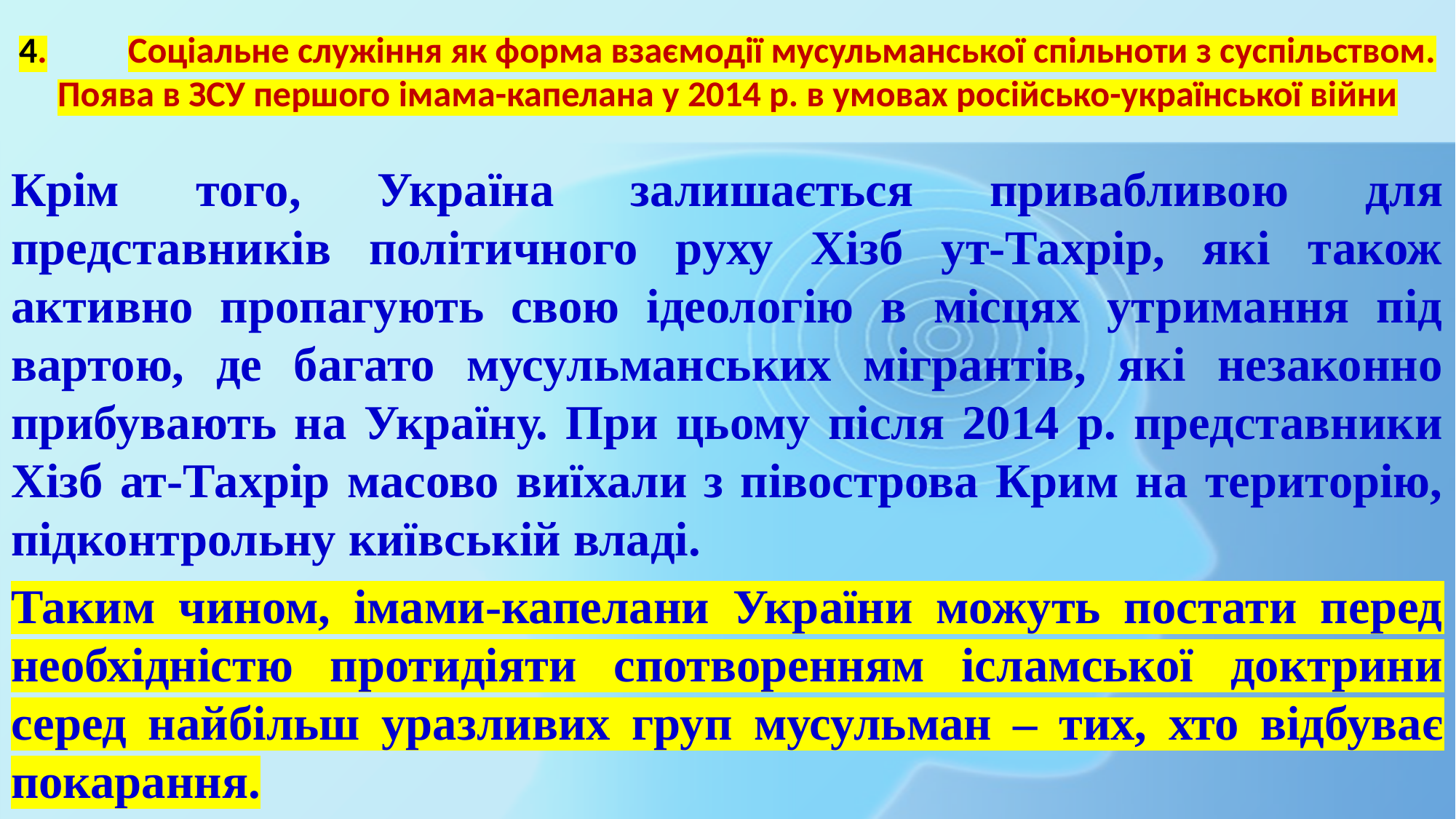

# 4.	Соціальне служіння як форма взаємодії мусульманської спільноти з суспільством. Поява в ЗСУ першого імама-капелана у 2014 р. в умовах російсько-української війни
Крім того, Україна залишається привабливою для представників політичного руху Хізб ут-Тахрір, які також активно пропагують свою ідеологію в місцях утримання під вартою, де багато мусульманських мігрантів, які незаконно прибувають на Україну. При цьому після 2014 р. представники Хізб ат-Тахрір масово виїхали з півострова Крим на територію, підконтрольну київській владі.
Таким чином, імами-капелани України можуть постати перед необхідністю протидіяти спотворенням ісламської доктрини серед найбільш уразливих груп мусульман – тих, хто відбуває покарання.